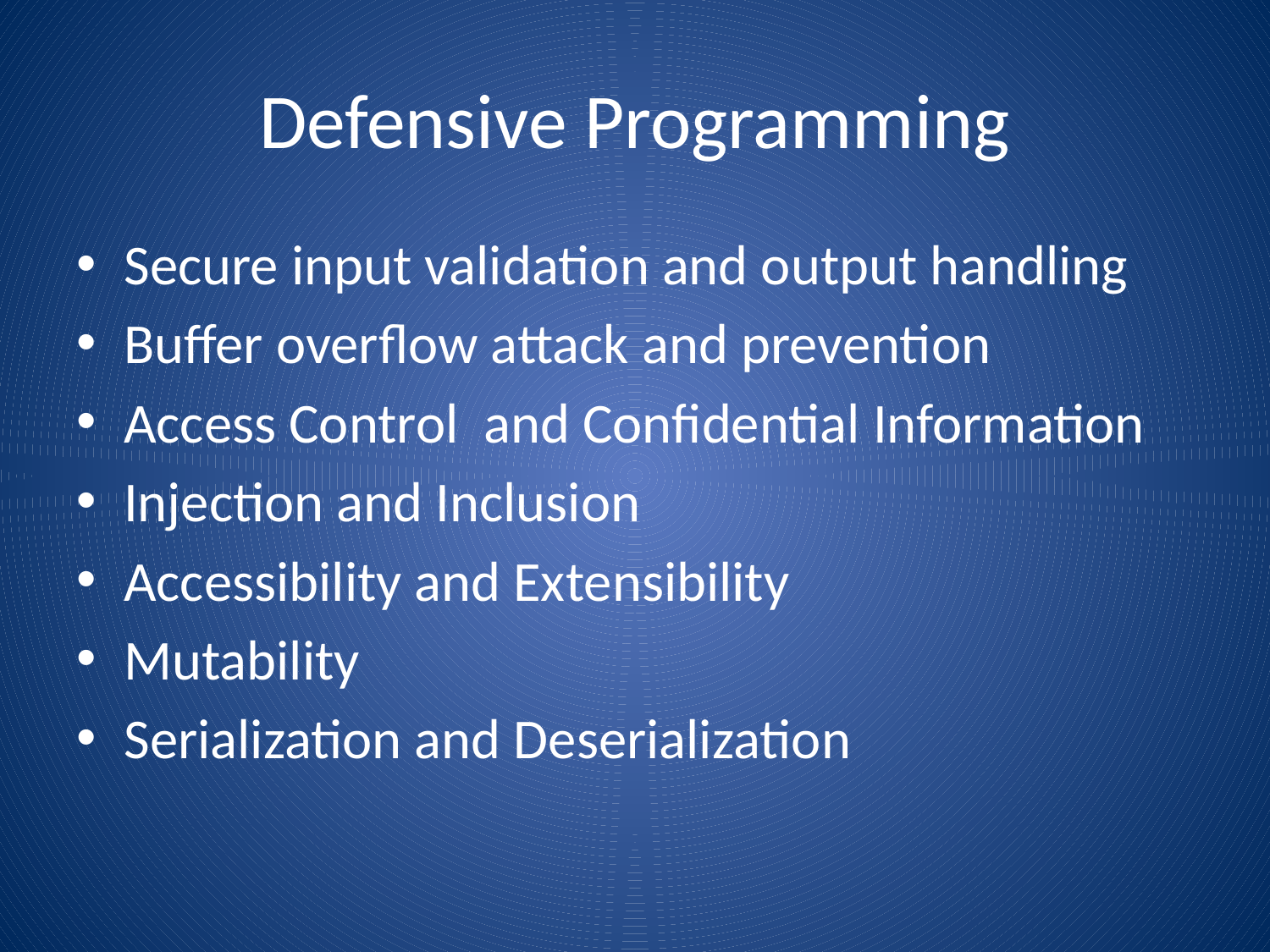

# Defensive Programming
Secure input validation and output handling
Buffer overflow attack and prevention
Access Control  and Confidential Information
Injection and Inclusion
Accessibility and Extensibility
Mutability
Serialization and Deserialization